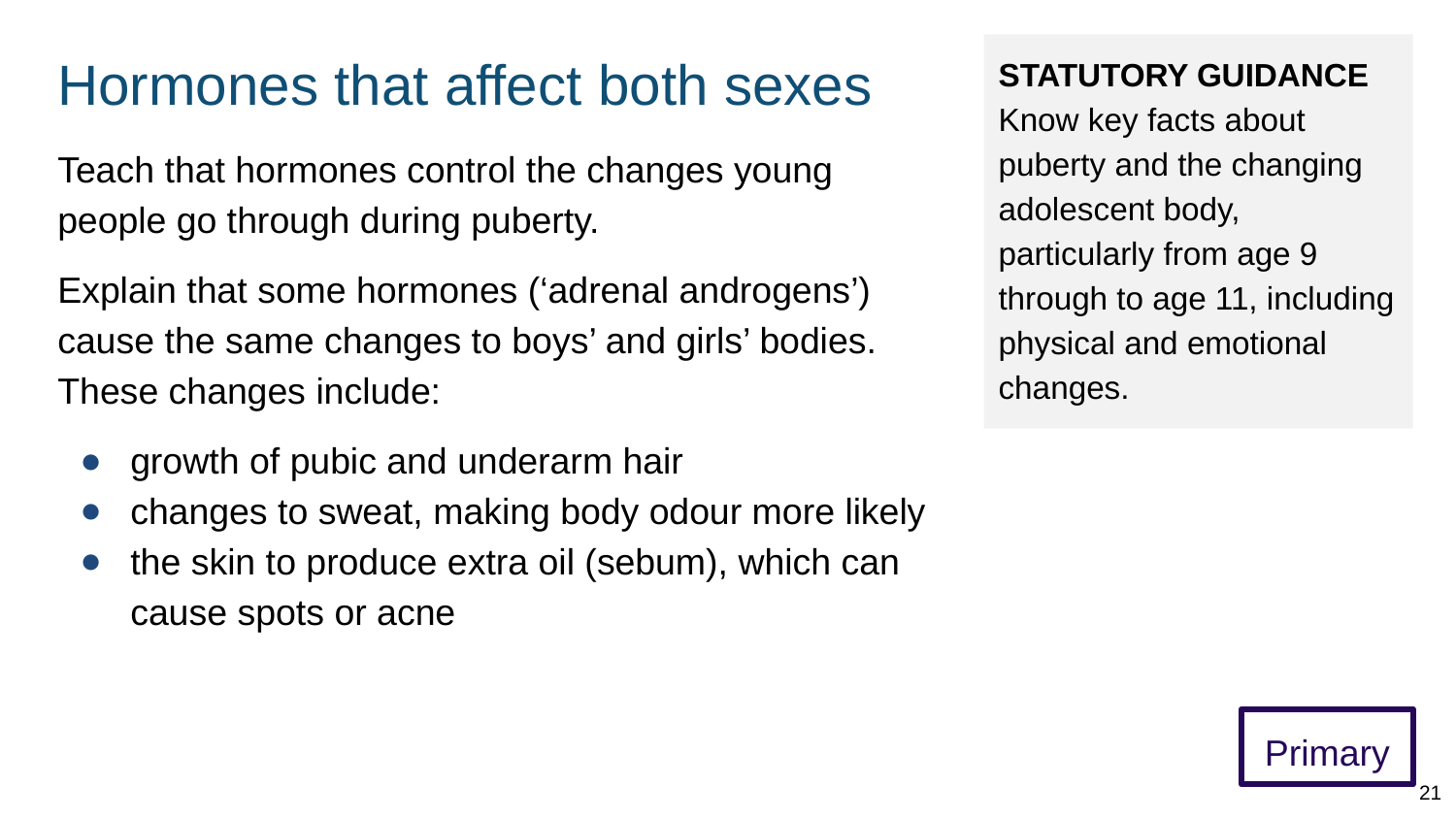

# Hormones that affect both sexes

STATUTORY GUIDANCE
Know key facts about puberty and the changing adolescent body, particularly from age 9 through to age 11, including physical and emotional changes.

Teach that hormones control the changes young people go through during puberty.
Explain that some hormones (‘adrenal androgens’) cause the same changes to boys’ and girls’ bodies. These changes include:
growth of pubic and underarm hair
changes to sweat, making body odour more likely
the skin to produce extra oil (sebum), which can cause spots or acne

Primary
21